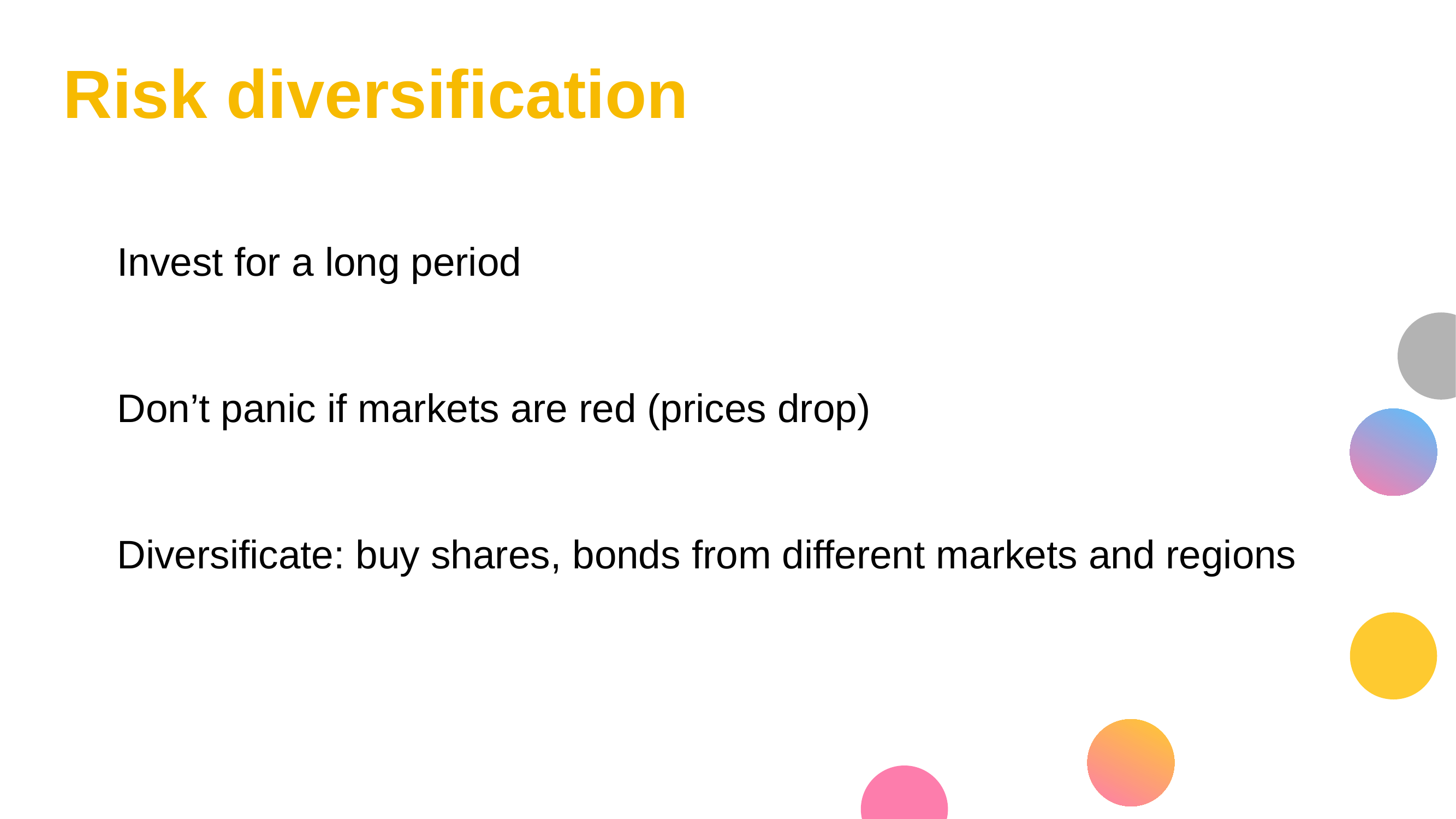

# Risk diversification

Invest for a long period

Don’t panic if markets are red (prices drop)

Diversificate: buy shares, bonds from different markets and regions